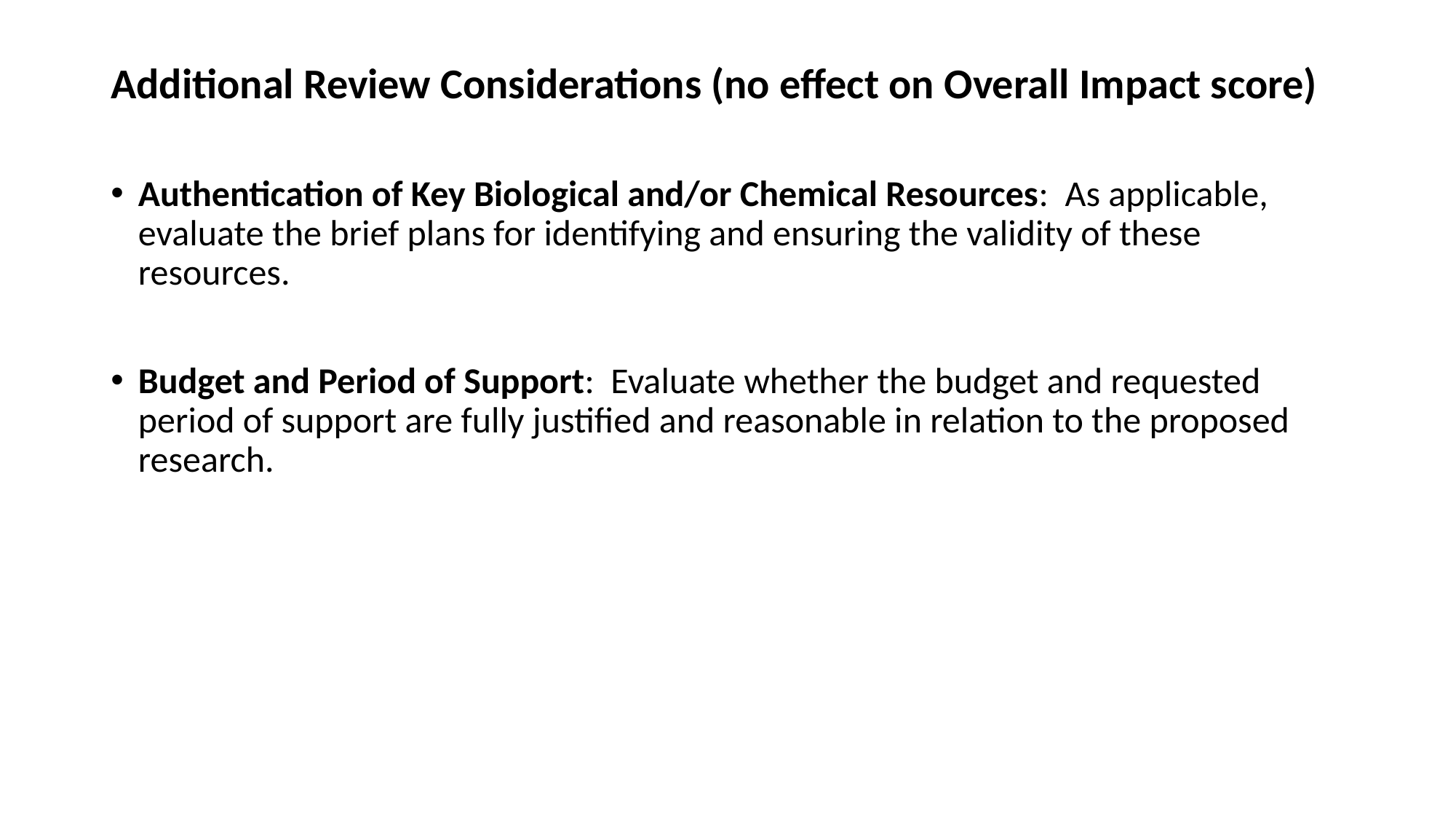

# Additional Review Considerations (no effect on Overall Impact score)
Authentication of Key Biological and/or Chemical Resources:  As applicable, evaluate the brief plans for identifying and ensuring the validity of these resources.

Budget and Period of Support:  Evaluate whether the budget and requested period of support are fully justified and reasonable in relation to the proposed research.